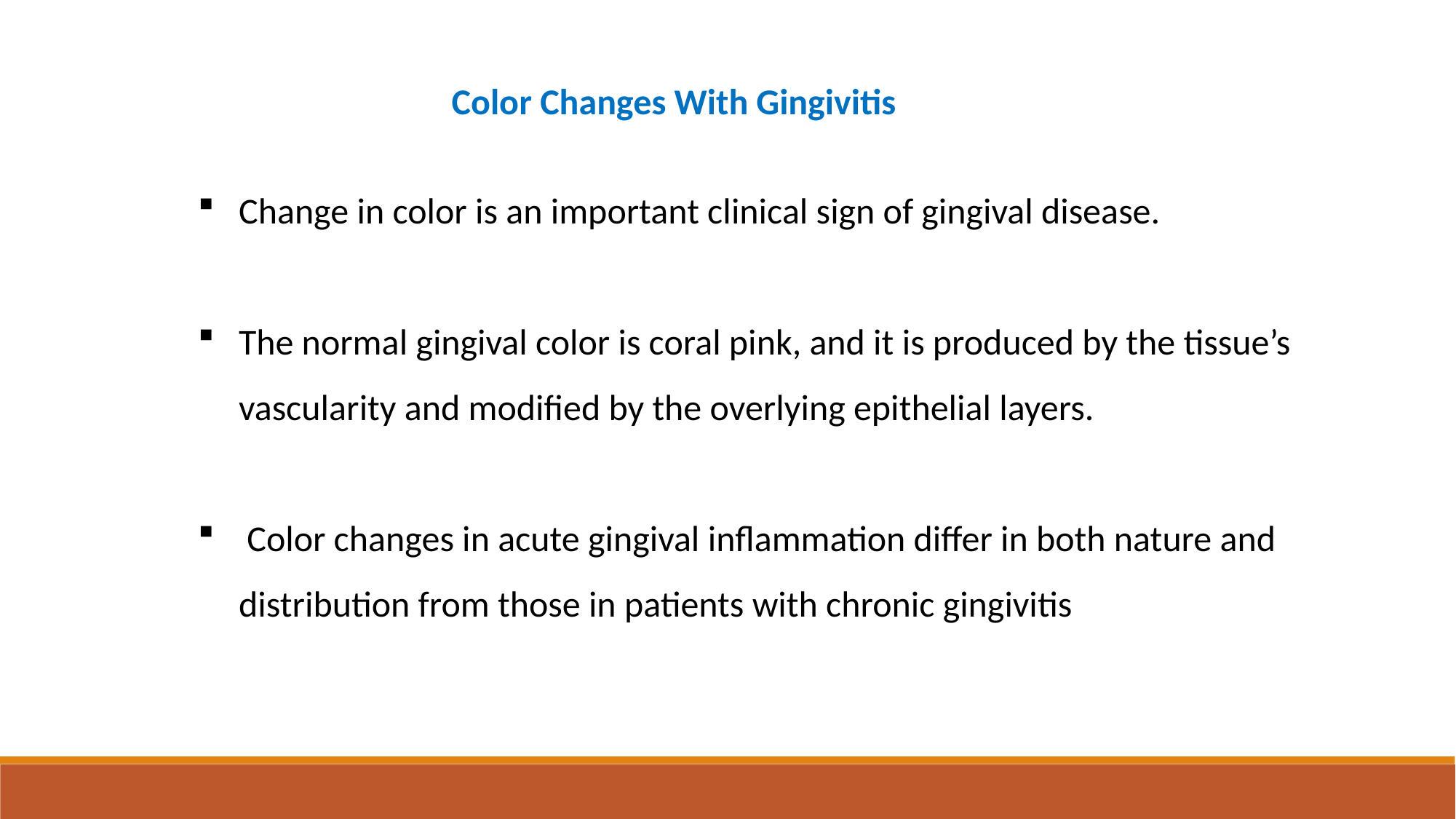

Color Changes With Gingivitis

Change in color is an important clinical sign of gingival disease.

The normal gingival color is coral pink, and it is produced by the tissue’s vascularity and modified by the overlying epithelial layers.

 Color changes in acute gingival inflammation differ in both nature and distribution from those in patients with chronic gingivitis